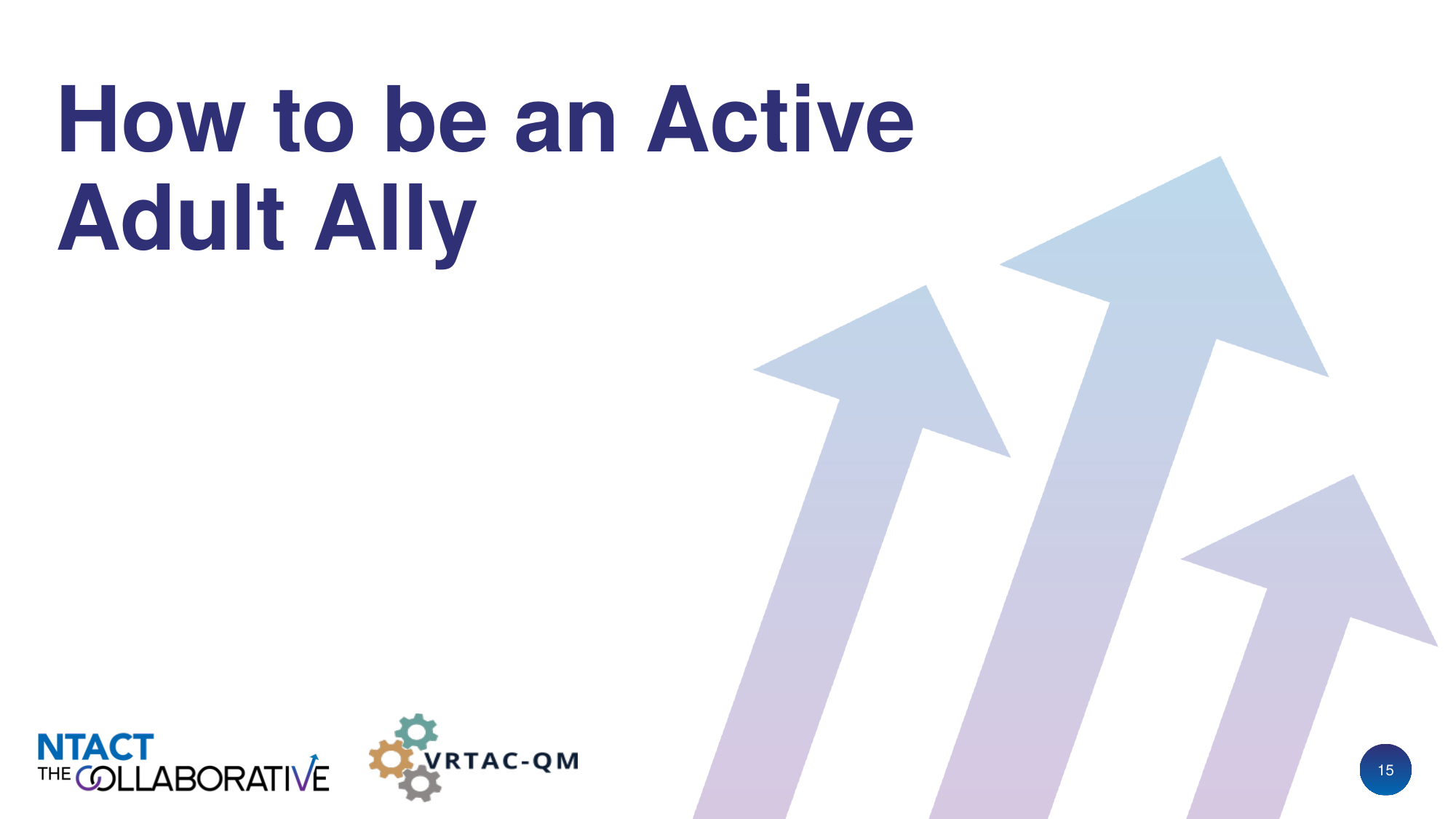

# How to be an Active Adult Ally